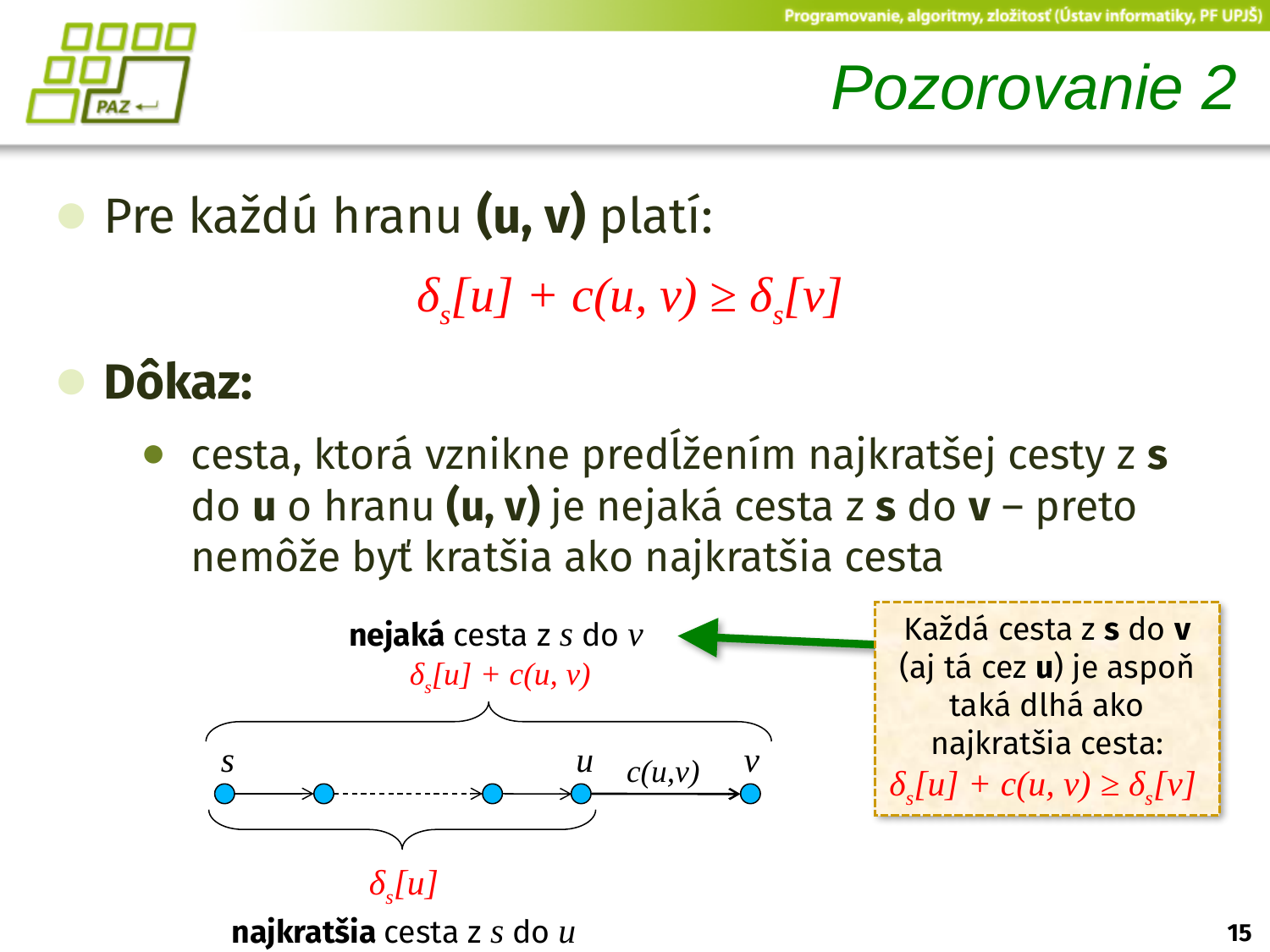

# Pozorovanie 2
Pre každú hranu (u, v) platí:
δs[u] + c(u, v) ≥ δs[v]
Dôkaz:
cesta, ktorá vznikne predĺžením najkratšej cesty z s do u o hranu (u, v) je nejaká cesta z s do v – preto nemôže byť kratšia ako najkratšia cesta

Každá cesta z s do v (aj tá cez u) je aspoň taká dlhá ako najkratšia cesta:
δs[u] + c(u, v) ≥ δs[v]
nejaká cesta z s do v
δs[u] + c(u, v)

s
u
v
c(u,v)

δs[u]
najkratšia cesta z s do u